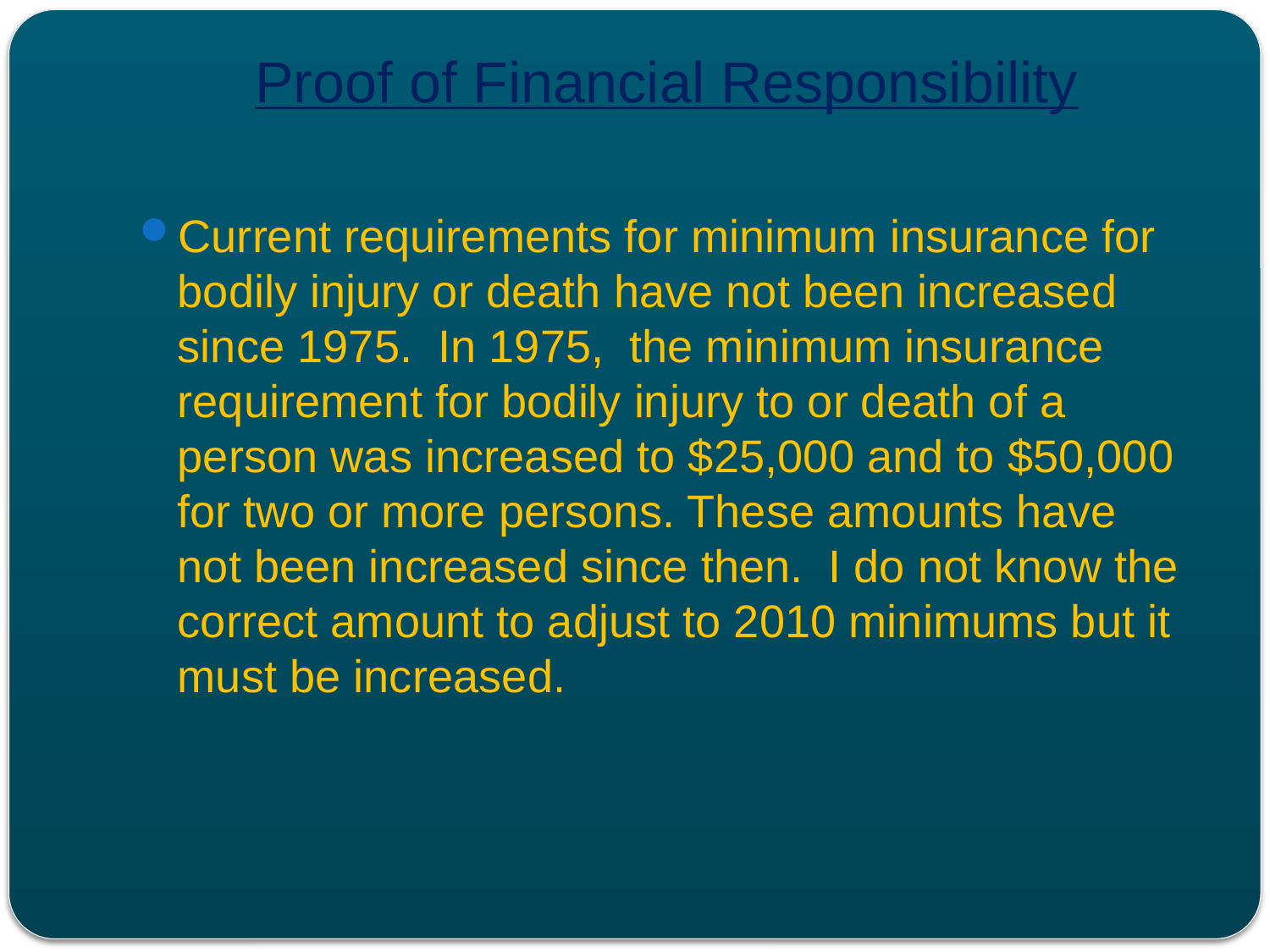

# Proof of Financial Responsibility
Current requirements for minimum insurance for bodily injury or death have not been increased since 1975.  In 1975,  the minimum insurance requirement for bodily injury to or death of a person was increased to $25,000 and to $50,000 for two or more persons. These amounts have not been increased since then.  I do not know the correct amount to adjust to 2010 minimums but it must be increased.